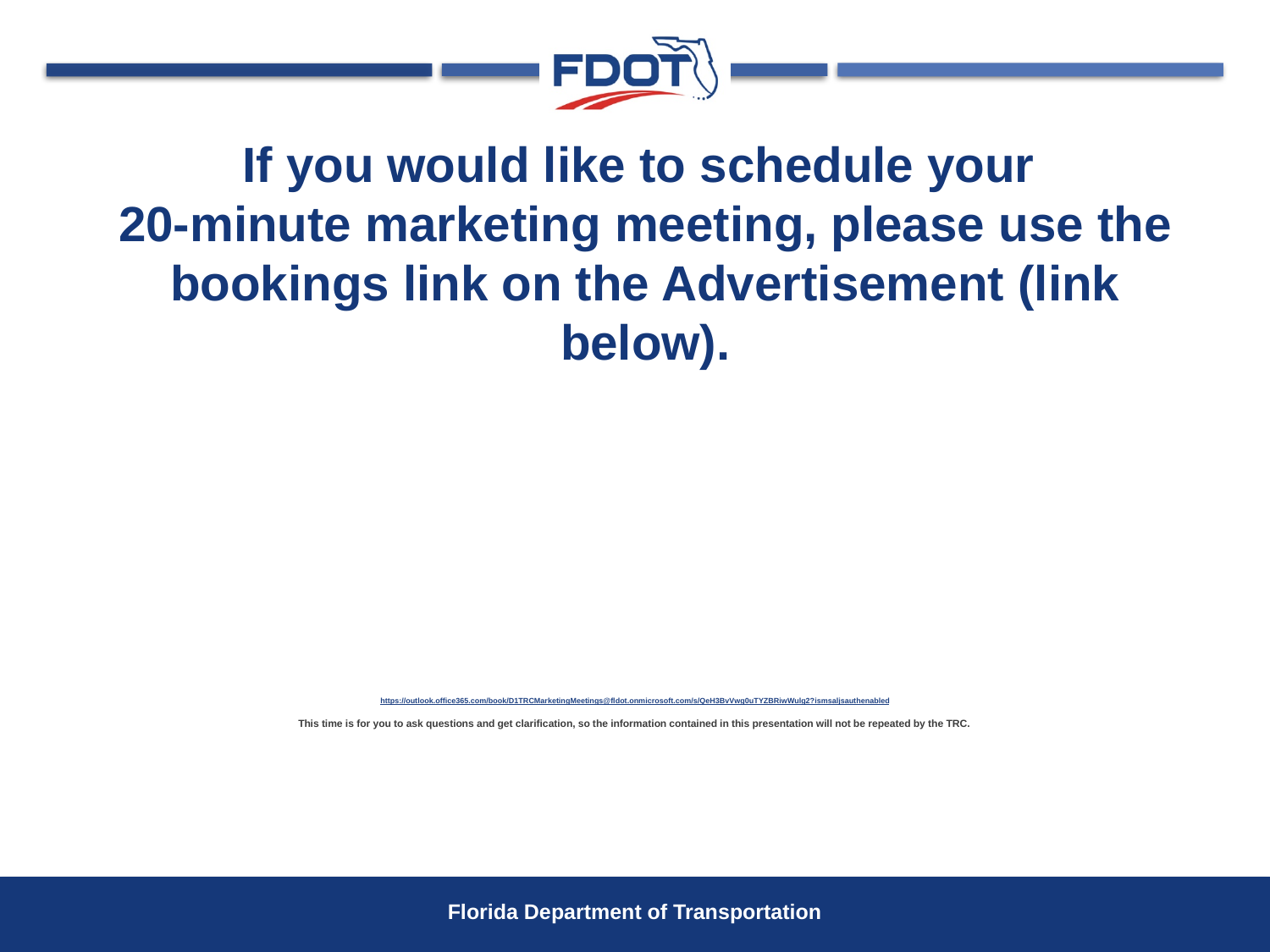

If you would like to schedule your
20-minute marketing meeting, please use the bookings link on the Advertisement (link below).

# https://outlook.office365.com/book/D1TRCMarketingMeetings@fldot.onmicrosoft.com/s/QeH3BvVwg0uTYZBRiwWulg2?ismsaljsauthenabled This time is for you to ask questions and get clarification, so the information contained in this presentation will not be repeated by the TRC.